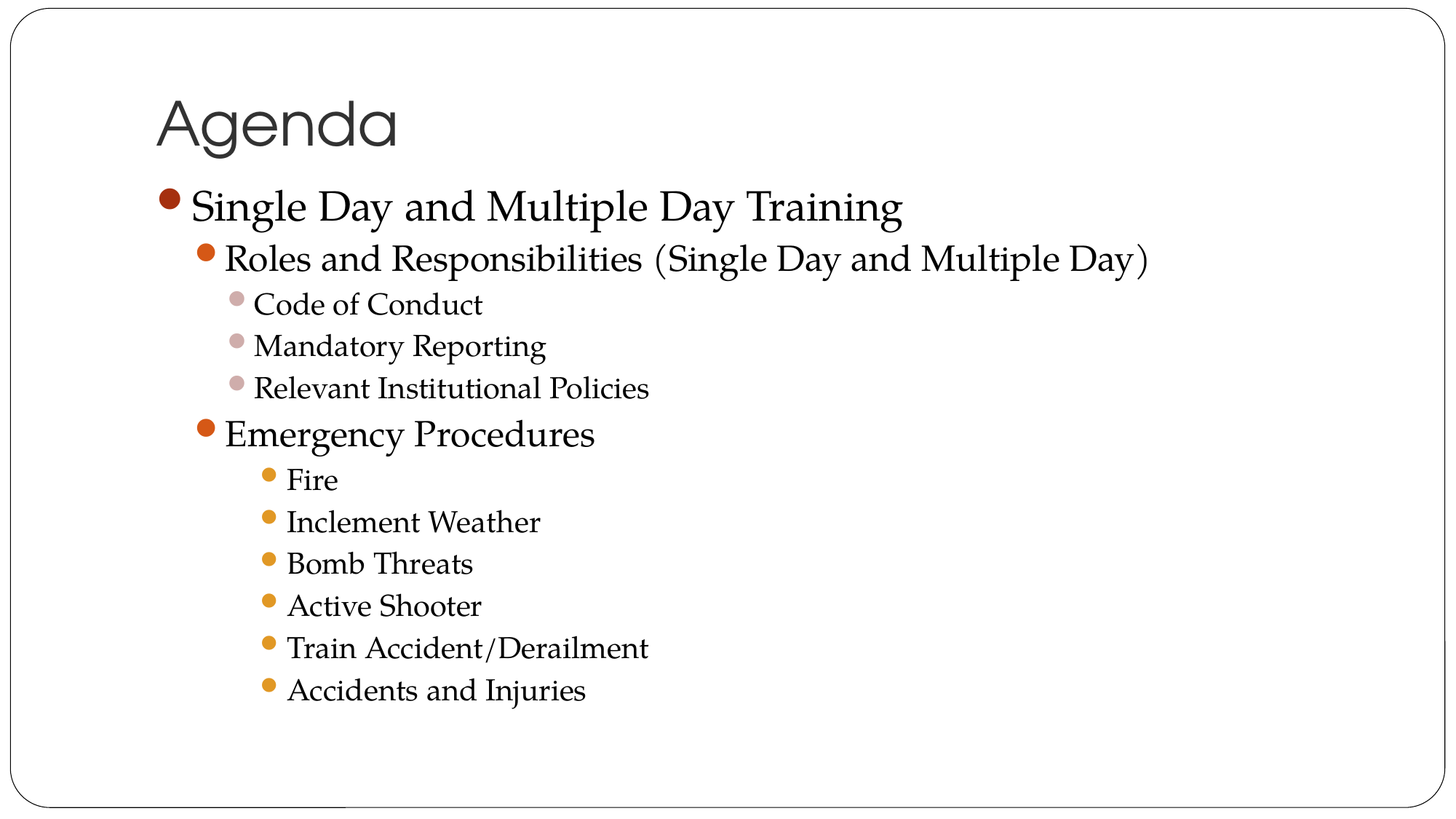

# Agenda
Single Day and Multiple Day Training
Roles and Responsibilities (Single Day and Multiple Day)
Code of Conduct
Mandatory Reporting
Relevant Institutional Policies
Emergency Procedures
Fire
Inclement Weather
Bomb Threats
Active Shooter
Train Accident/Derailment
Accidents and Injuries